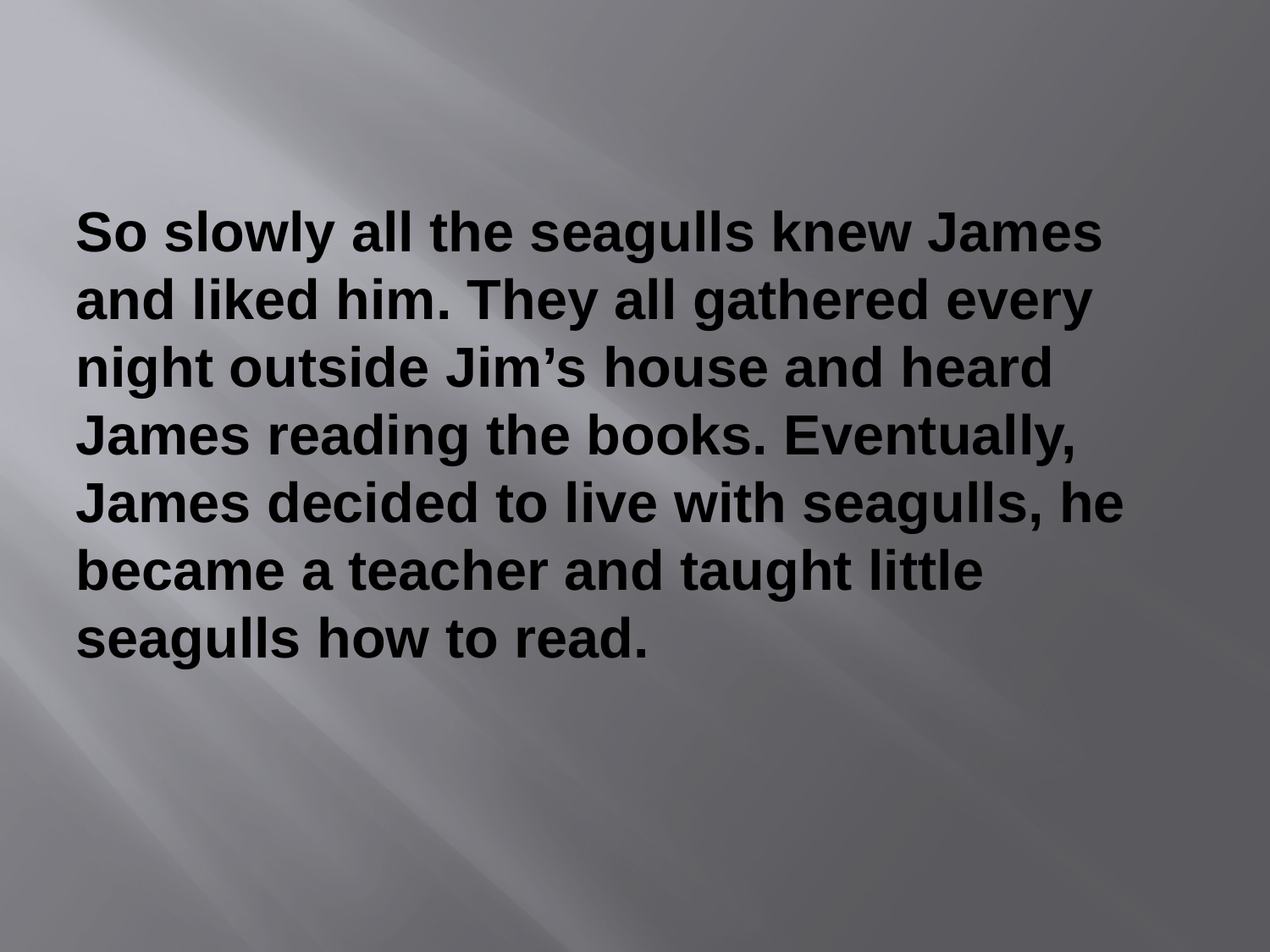

# So slowly all the seagulls knew James and liked him. They all gathered every night outside Jim’s house and heard James reading the books. Eventually, James decided to live with seagulls, he became a teacher and taught little seagulls how to read.